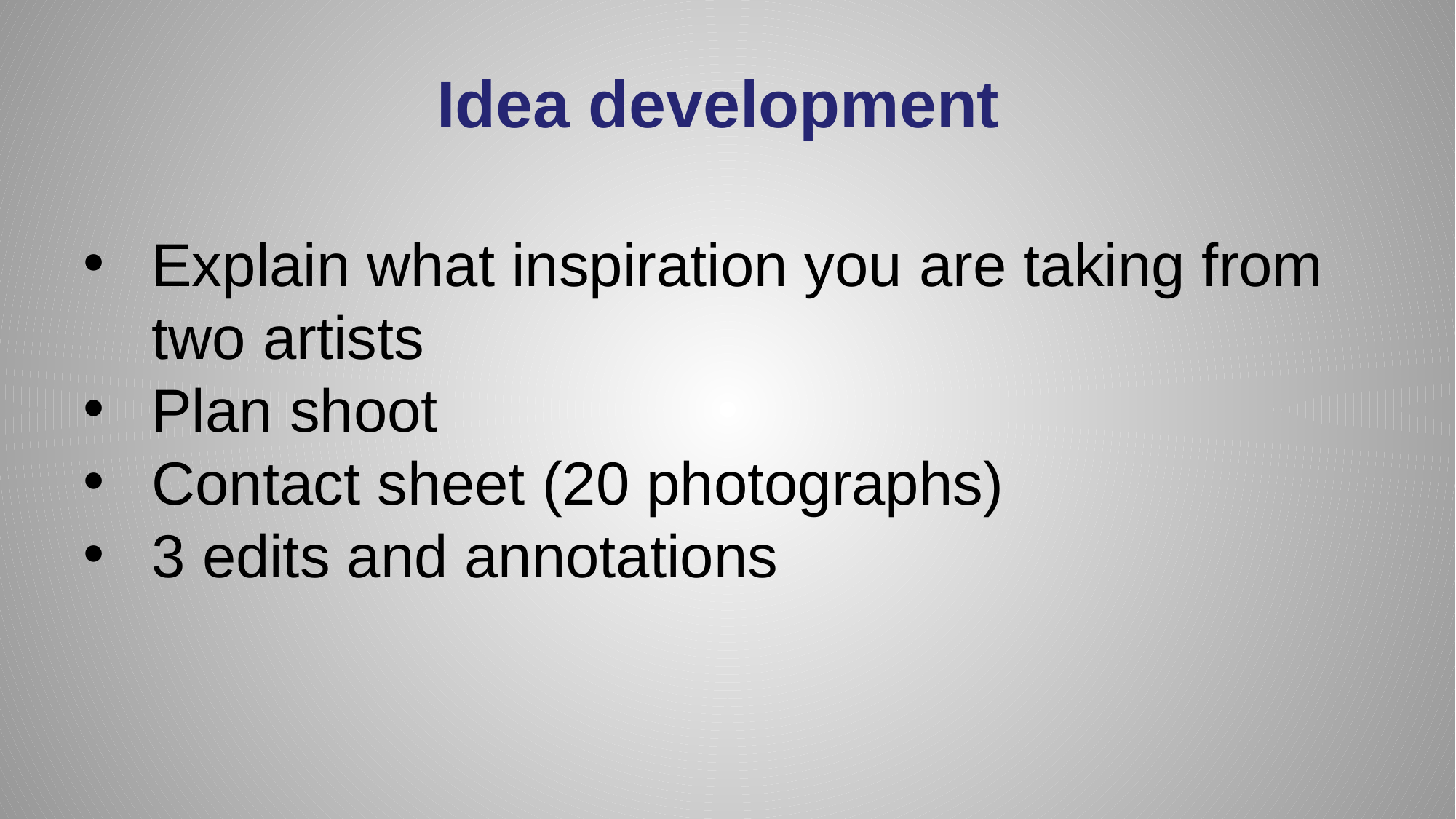

# Idea development
Explain what inspiration you are taking from  two artists
Plan shoot
Contact sheet (20 photographs)
3 edits and annotations